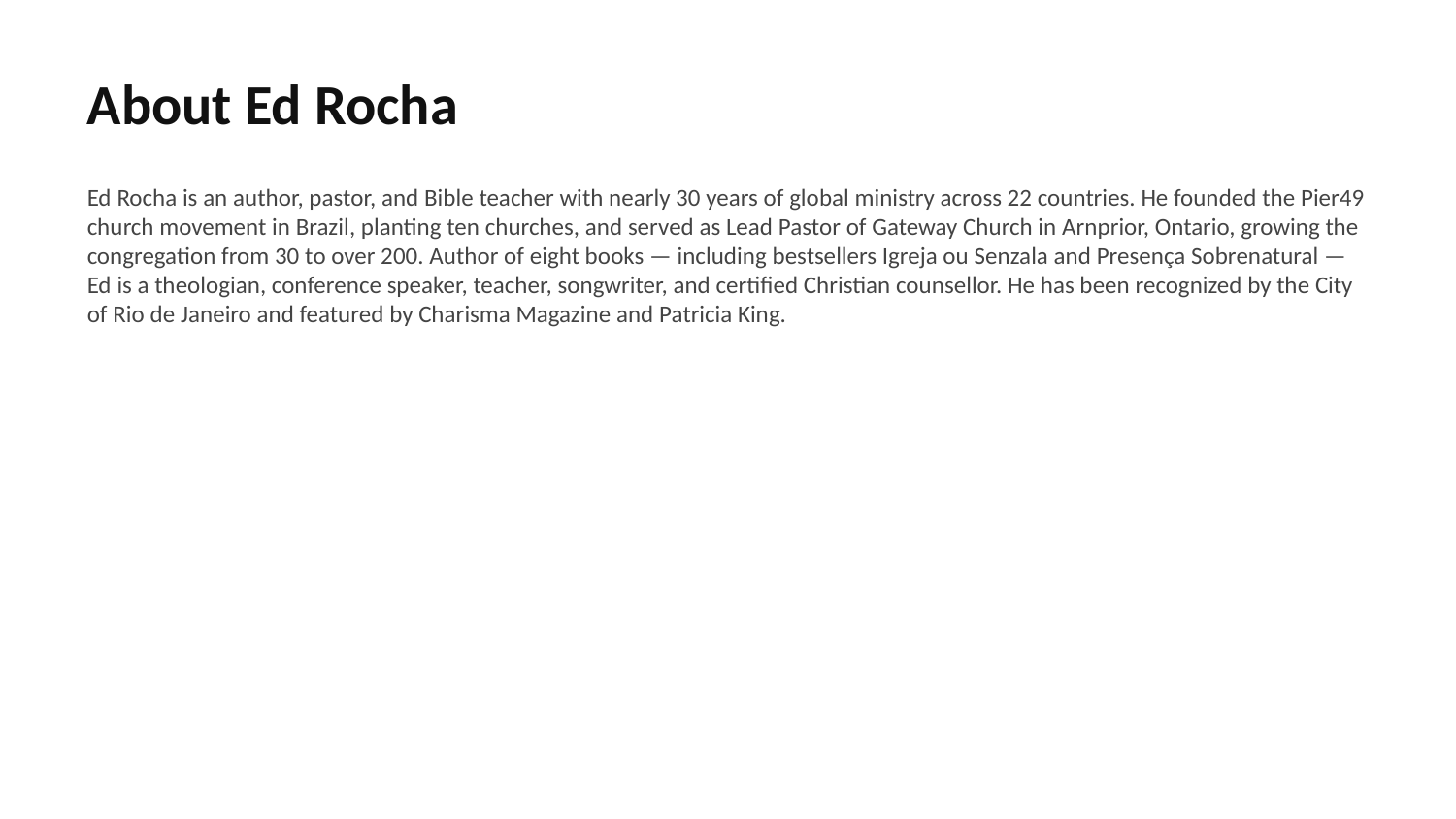

About Ed Rocha
Ed Rocha is an author, pastor, and Bible teacher with nearly 30 years of global ministry across 22 countries. He founded the Pier49 church movement in Brazil, planting ten churches, and served as Lead Pastor of Gateway Church in Arnprior, Ontario, growing the congregation from 30 to over 200. Author of eight books — including bestsellers Igreja ou Senzala and Presença Sobrenatural — Ed is a theologian, conference speaker, teacher, songwriter, and certified Christian counsellor. He has been recognized by the City of Rio de Janeiro and featured by Charisma Magazine and Patricia King.